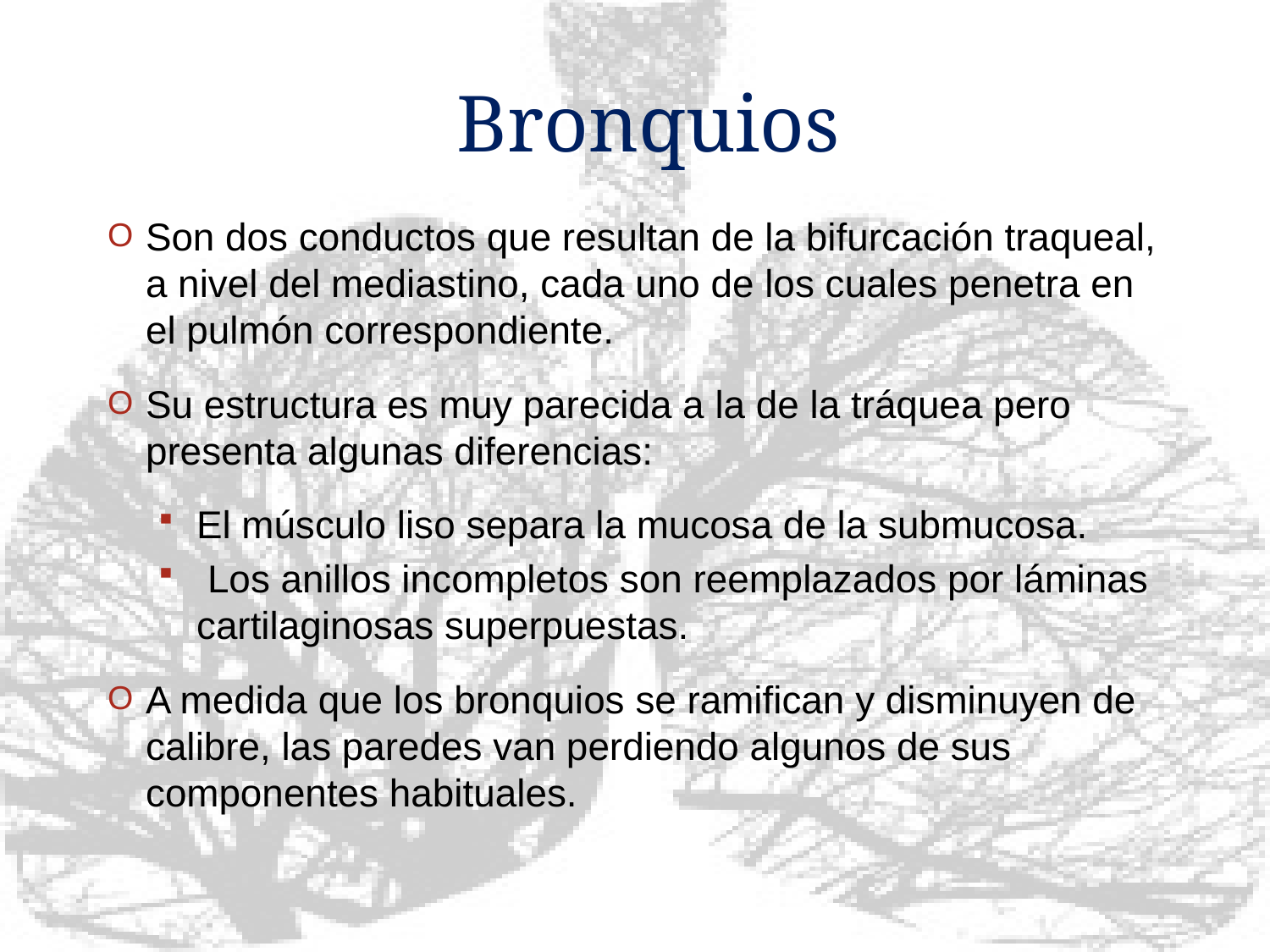

# Bronquios
Son dos conductos que resultan de la bifurcación traqueal, a nivel del mediastino, cada uno de los cuales penetra en el pulmón correspondiente.

Su estructura es muy parecida a la de la tráquea pero presenta algunas diferencias:

El músculo liso separa la mucosa de la submucosa.
 Los anillos incompletos son reemplazados por láminas cartilaginosas superpuestas.

A medida que los bronquios se ramifican y disminuyen de calibre, las paredes van perdiendo algunos de sus componentes habituales.